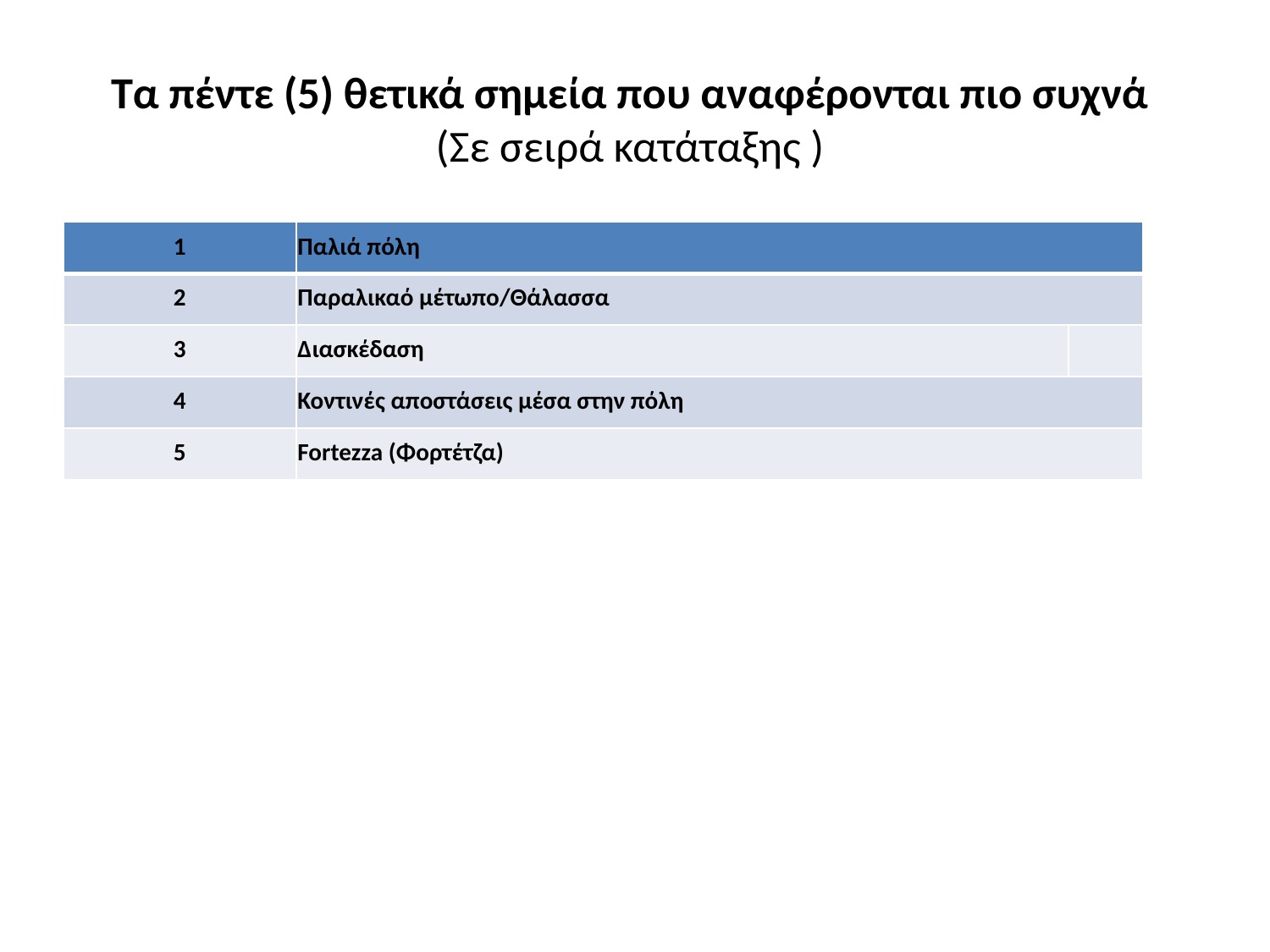

# Τα πέντε (5) θετικά σημεία που αναφέρονται πιο συχνά (Σε σειρά κατάταξης )
| 1 | Παλιά πόλη |  |
| --- | --- | --- |
| 2 | Παραλικαό μέτωπο/Θάλασσα |  |
| 3 | Διασκέδαση |  |
| 4 | Κοντινές αποστάσεις μέσα στην πόλη |  |
| 5 | Fortezza (Φορτέτζα) |  |